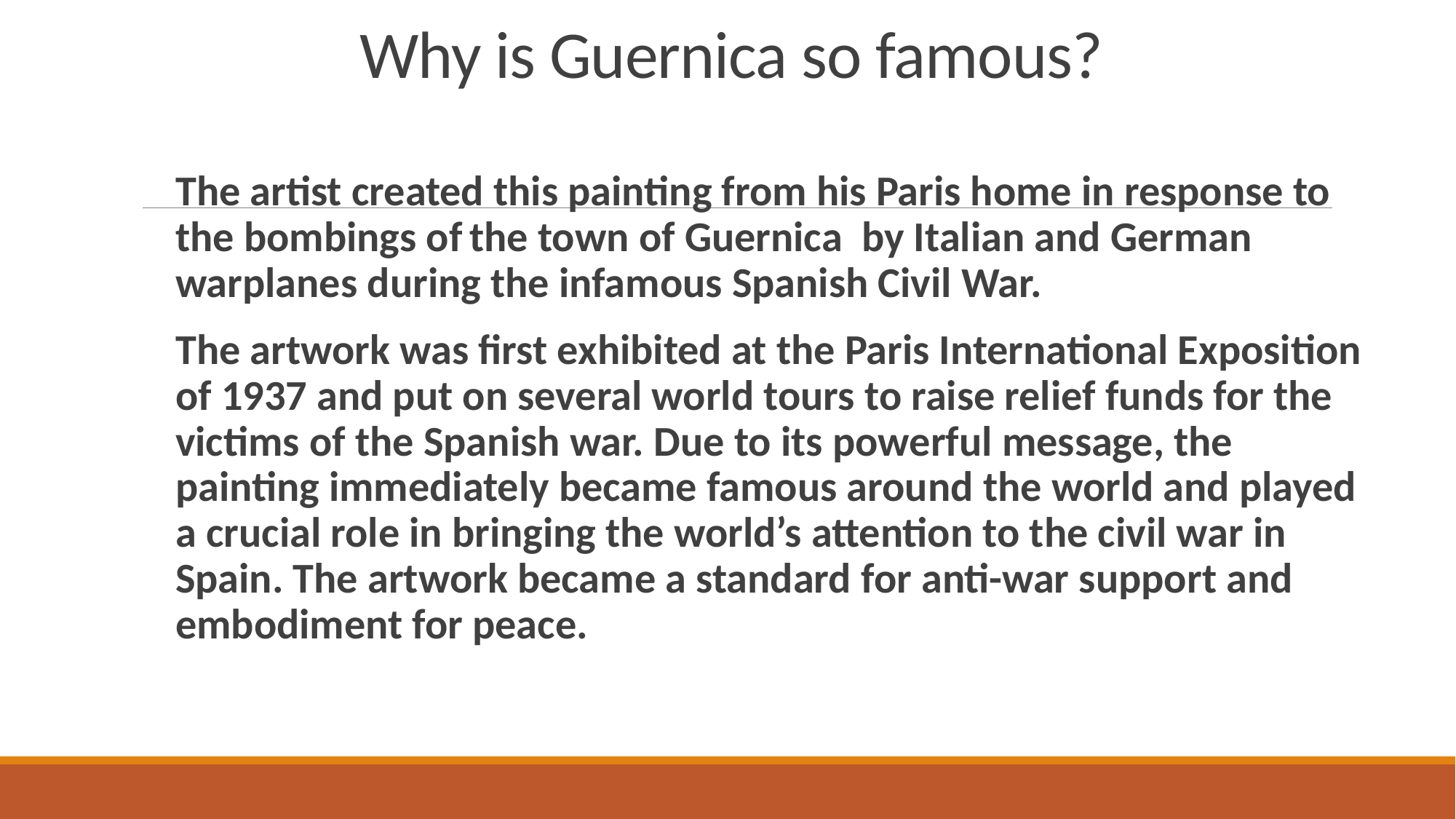

# Why is Guernica so famous?
The artist created this painting from his Paris home in response to the bombings of the town of Guernica  by Italian and German warplanes during the infamous Spanish Civil War.
The artwork was first exhibited at the Paris International Exposition of 1937 and put on several world tours to raise relief funds for the victims of the Spanish war. Due to its powerful message, the painting immediately became famous around the world and played a crucial role in bringing the world’s attention to the civil war in Spain. The artwork became a standard for anti-war support and embodiment for peace.